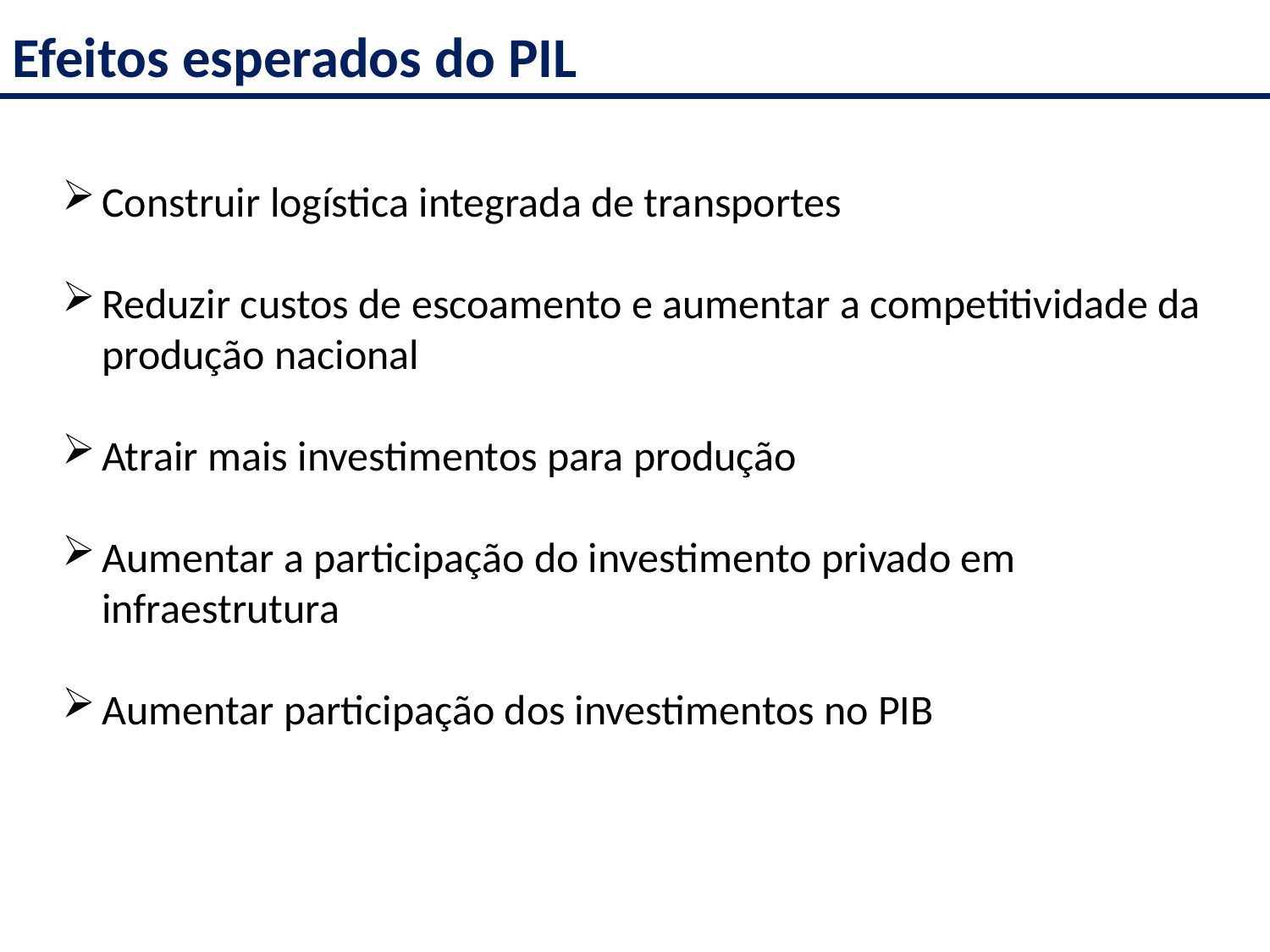

Efeitos esperados do PIL
Construir logística integrada de transportes

Reduzir custos de escoamento e aumentar a competitividade da produção nacional

Atrair mais investimentos para produção

Aumentar a participação do investimento privado em infraestrutura

Aumentar participação dos investimentos no PIB